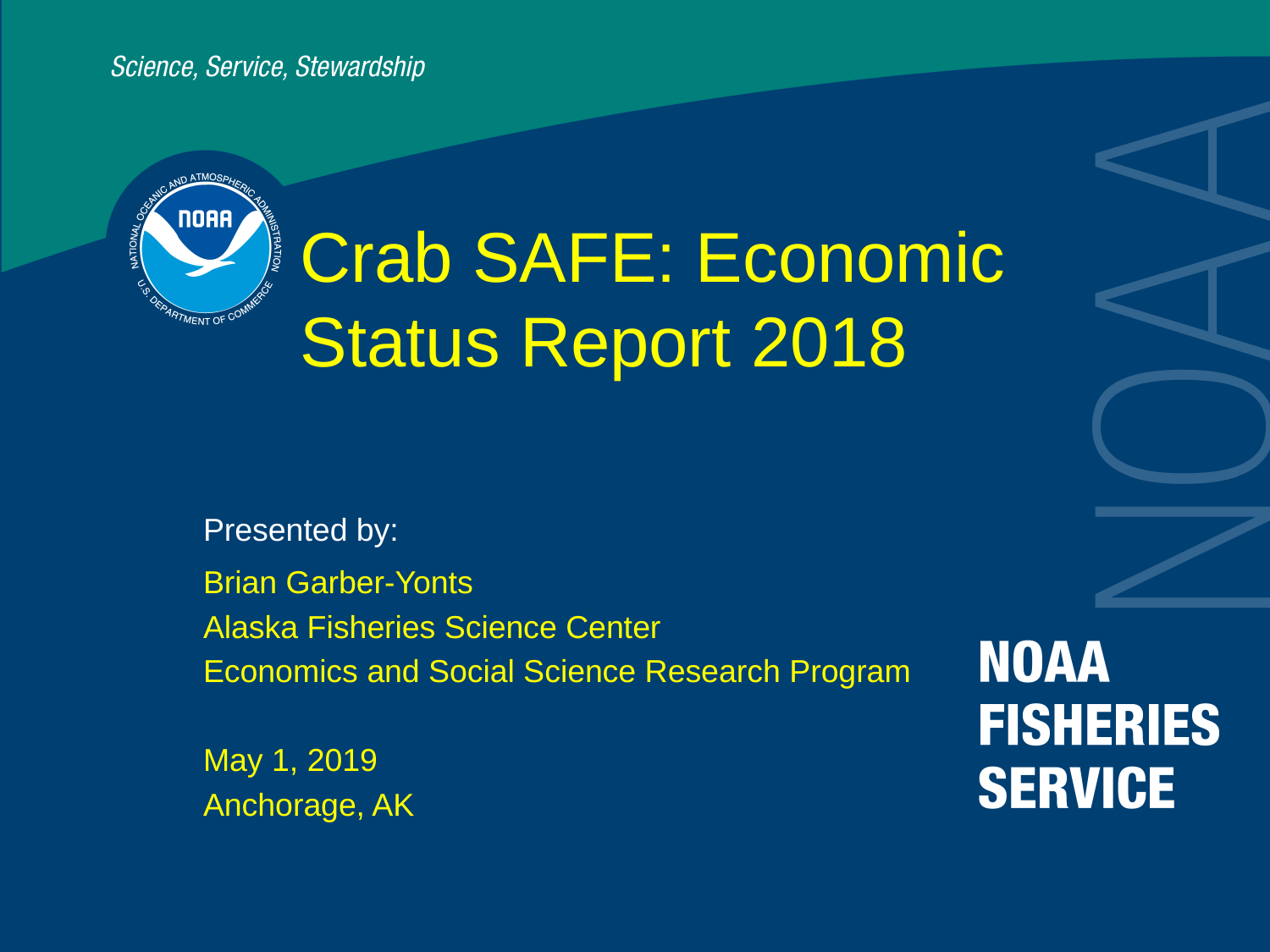

# Crab SAFE: Economic Status Report 2018

Presented by:
Brian Garber-Yonts
Alaska Fisheries Science Center
Economics and Social Science Research Program

May 1, 2019
Anchorage, AK